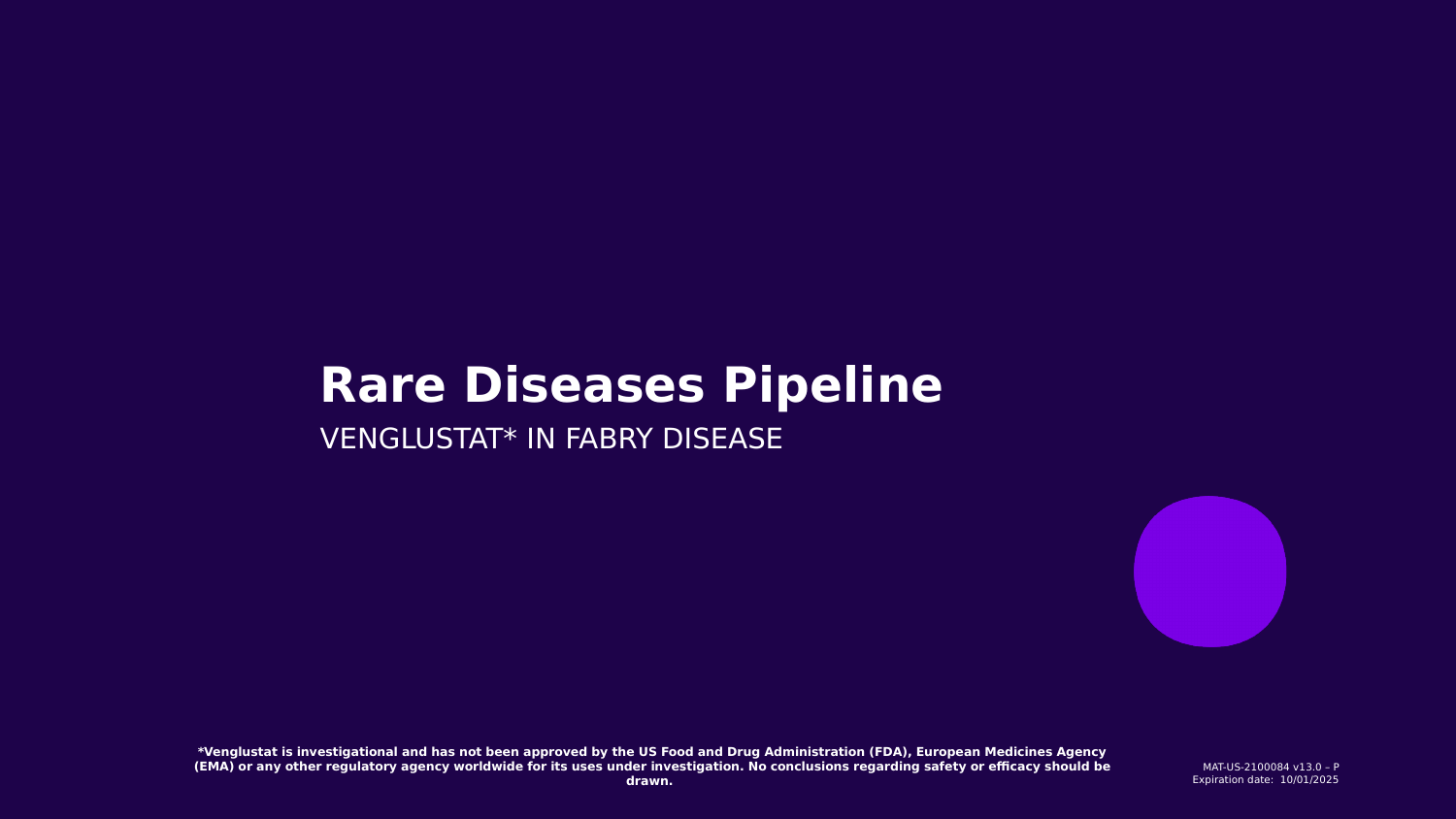

Rare Diseases Pipeline
Venglustat* in Fabry disease

*Venglustat is investigational and has not been approved by the US Food and Drug Administration (FDA), European Medicines Agency (EMA) or any other regulatory agency worldwide for its uses under investigation. No conclusions regarding safety or efficacy should be drawn.